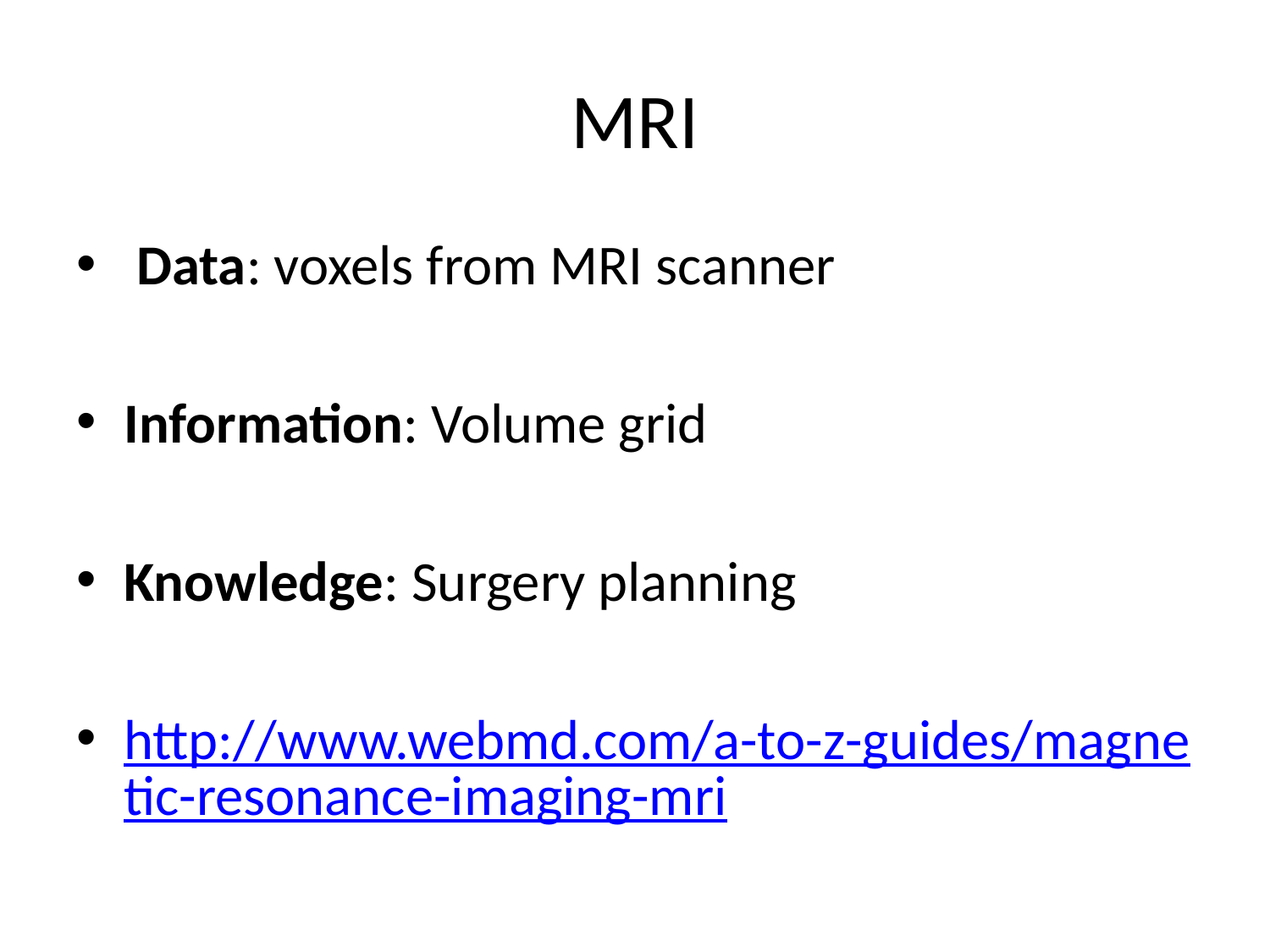

# MRI
 Data: voxels from MRI scanner

Information: Volume grid

Knowledge: Surgery planning

http://www.webmd.com/a-to-z-guides/magnetic-resonance-imaging-mri